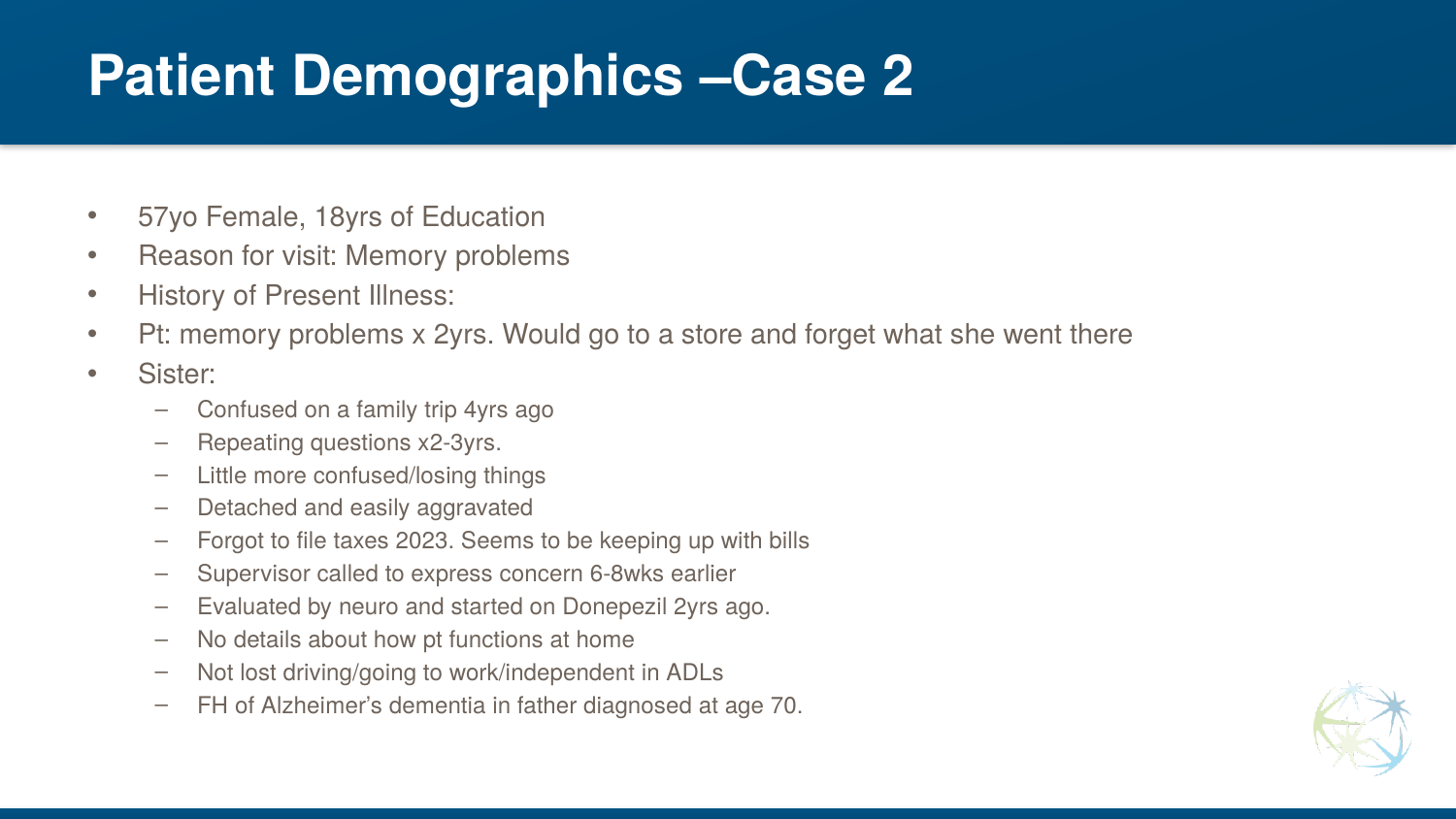

# Patient Demographics –Case 2
57yo Female, 18yrs of Education
Reason for visit: Memory problems
History of Present Illness:
Pt: memory problems x 2yrs. Would go to a store and forget what she went there
Sister:
Confused on a family trip 4yrs ago
Repeating questions x2-3yrs.
Little more confused/losing things
Detached and easily aggravated
Forgot to file taxes 2023. Seems to be keeping up with bills
Supervisor called to express concern 6-8wks earlier
Evaluated by neuro and started on Donepezil 2yrs ago.
No details about how pt functions at home
Not lost driving/going to work/independent in ADLs
FH of Alzheimer’s dementia in father diagnosed at age 70.